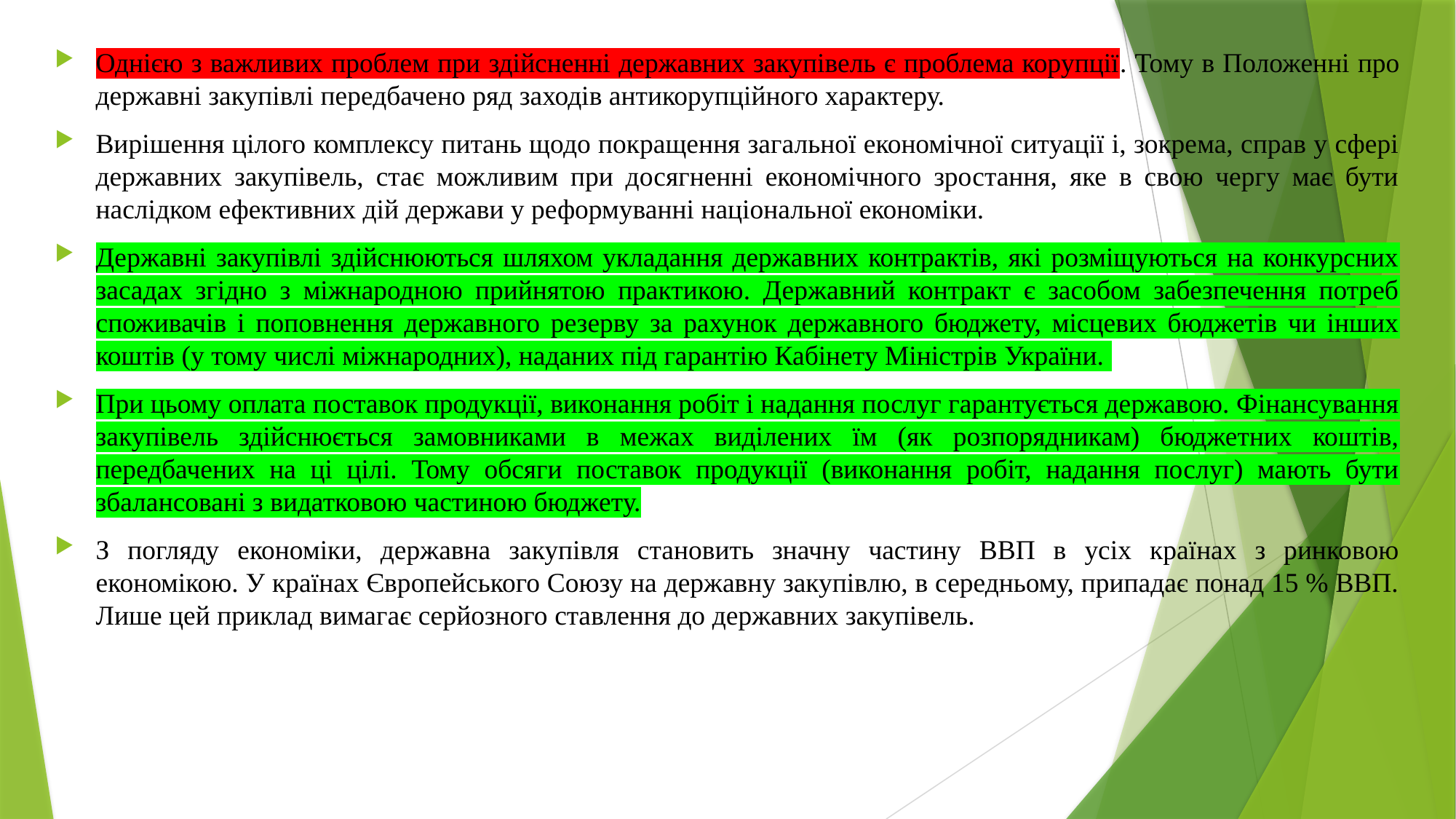

Однією з важливих проблем при здійсненні державних закупівель є проблема корупції. Тому в Положенні про державні закупівлі передбачено ряд заходів антикорупційного характеру.
Вирішення цілого комплексу питань щодо покращення загальної економічної ситуації і, зокрема, справ у сфері державних закупівель, стає можливим при досягненні економічного зростання, яке в свою чергу має бути наслідком ефективних дій держави у реформуванні національної економіки.
Державні закупівлі здійснюються шляхом укладання державних контрактів, які розміщуються на конкурсних засадах згідно з міжнародною прийнятою практикою. Державний контракт є засобом забезпечення потреб споживачів і поповнення державного резерву за рахунок державного бюджету, місцевих бюджетів чи інших коштів (у тому числі міжнародних), наданих під гарантію Кабінету Міністрів України.
При цьому оплата поставок продукції, виконання робіт і надання послуг гарантується державою. Фінансування закупівель здійснюється замовниками в межах виділених їм (як розпорядникам) бюджетних коштів, передбачених на ці цілі. Тому обсяги поставок продукції (виконання робіт, надання послуг) мають бути збалансовані з видатковою частиною бюджету.
З погляду економіки, державна закупівля становить значну частину ВВП в усіх країнах з ринковою економікою. У країнах Європейського Союзу на державну закупівлю, в середньому, припадає понад 15 % ВВП. Лише цей приклад вимагає серйозного ставлення до державних закупівель.